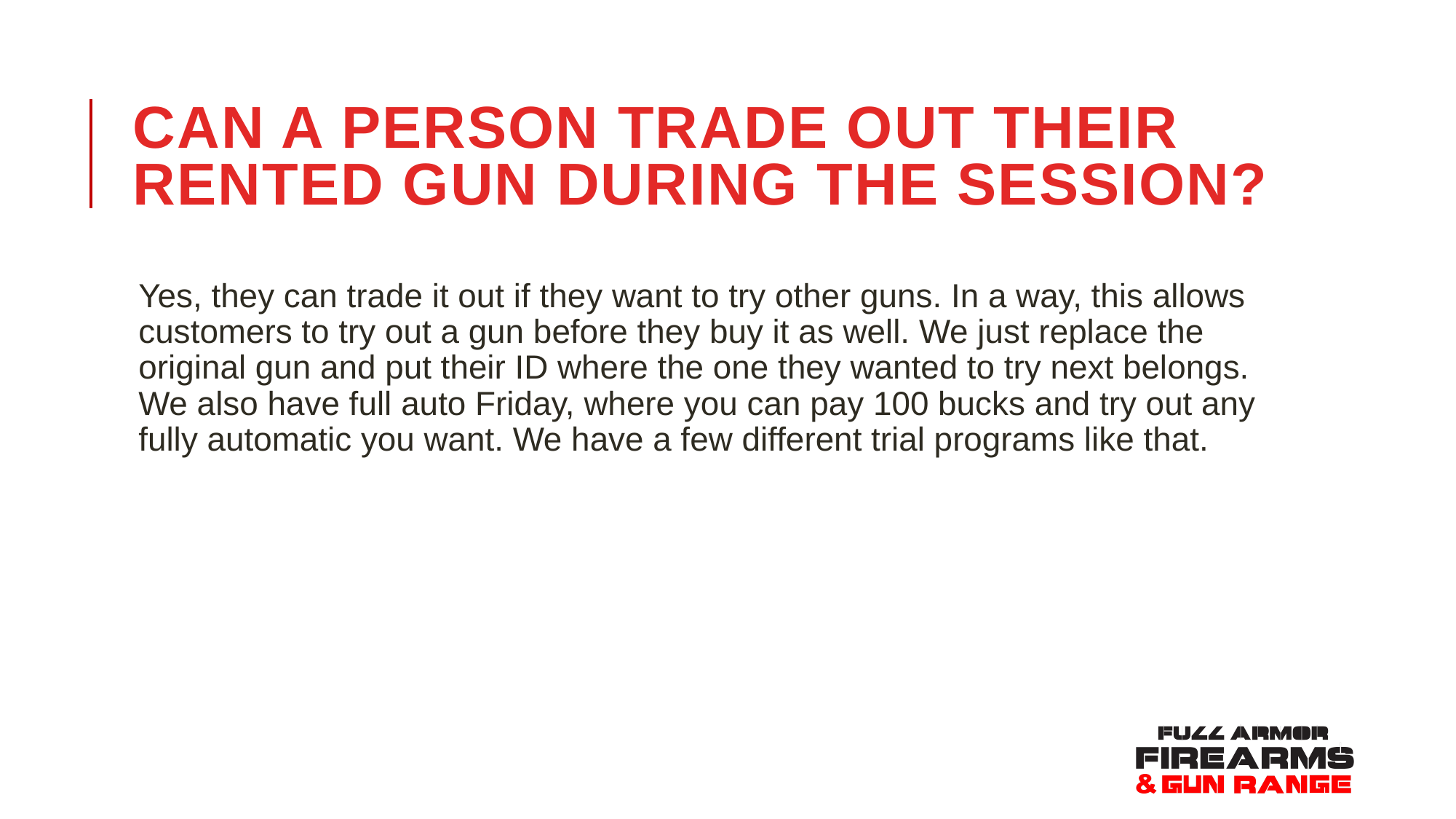

# Can a person trade out their rented gun during the session?
Yes, they can trade it out if they want to try other guns. In a way, this allows customers to try out a gun before they buy it as well. We just replace the original gun and put their ID where the one they wanted to try next belongs. We also have full auto Friday, where you can pay 100 bucks and try out any fully automatic you want. We have a few different trial programs like that.